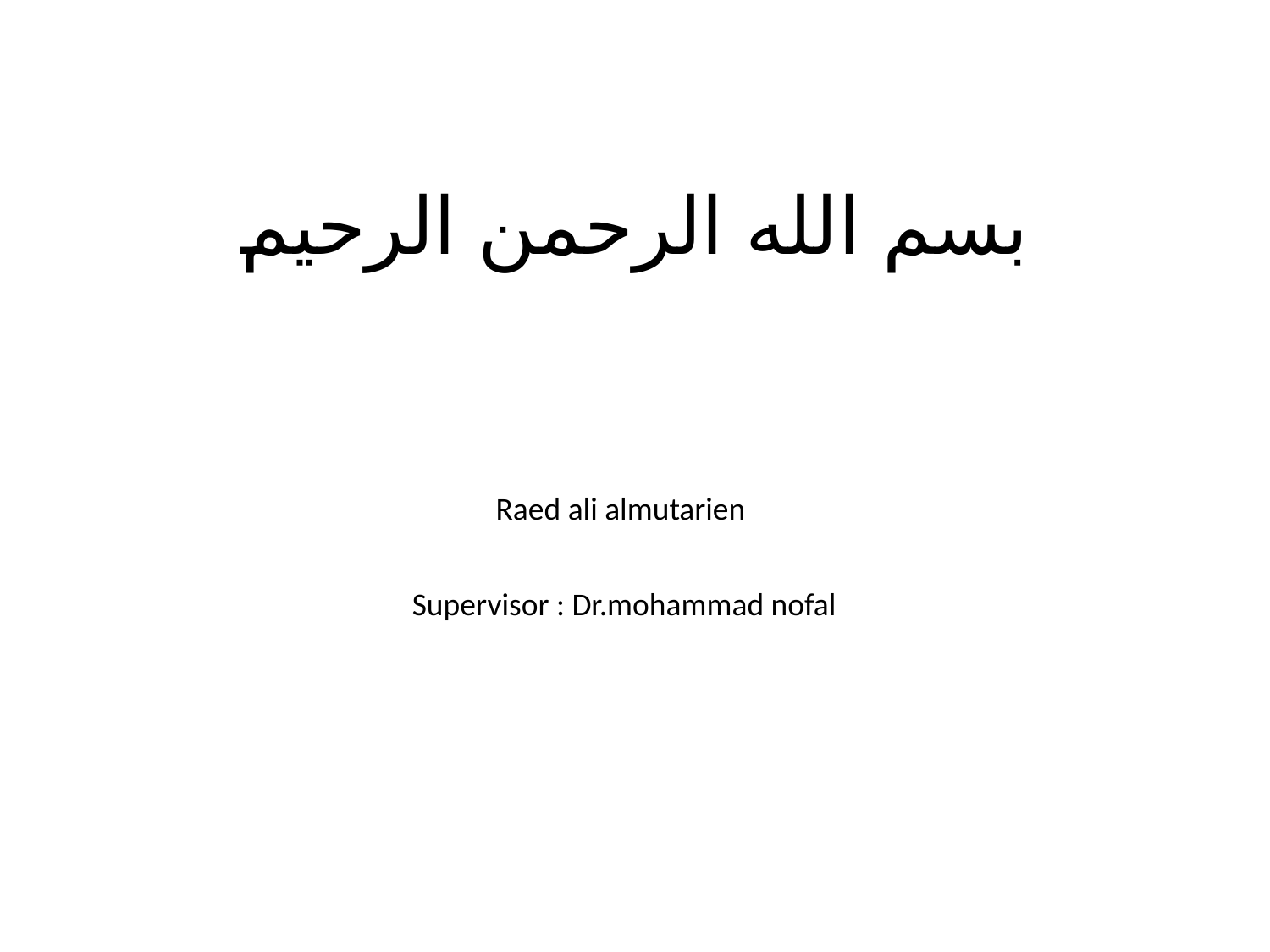

# بسم الله الرحمن الرحيم
Raed ali almutarien

Supervisor : Dr.mohammad nofal